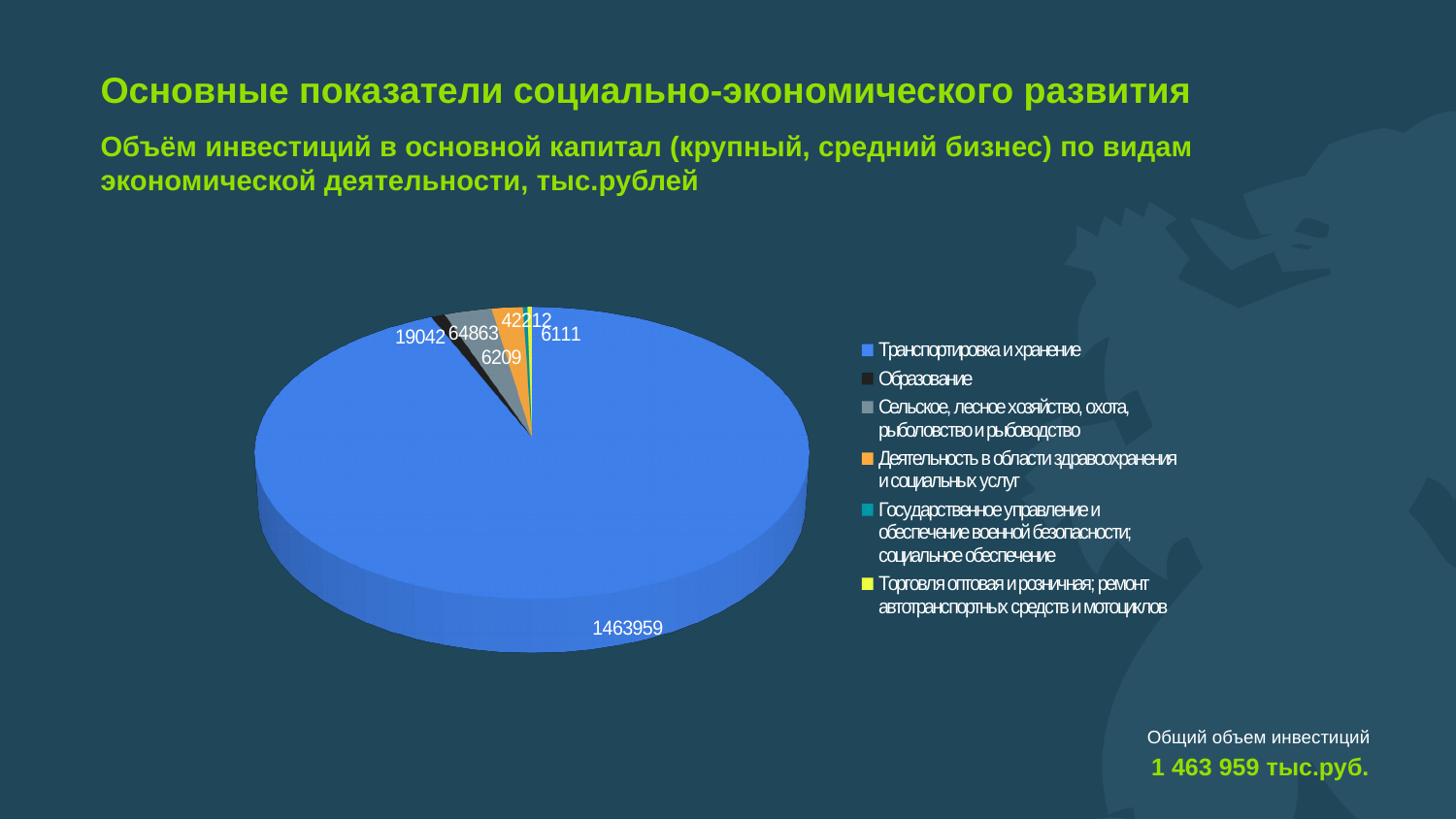

# Основные показатели социально-экономического развития
Объём инвестиций в основной капитал (крупный, средний бизнес) по видам экономической деятельности, тыс.рублей

[unsupported chart]

Общий объем инвестиций
1 463 959 тыс.руб.